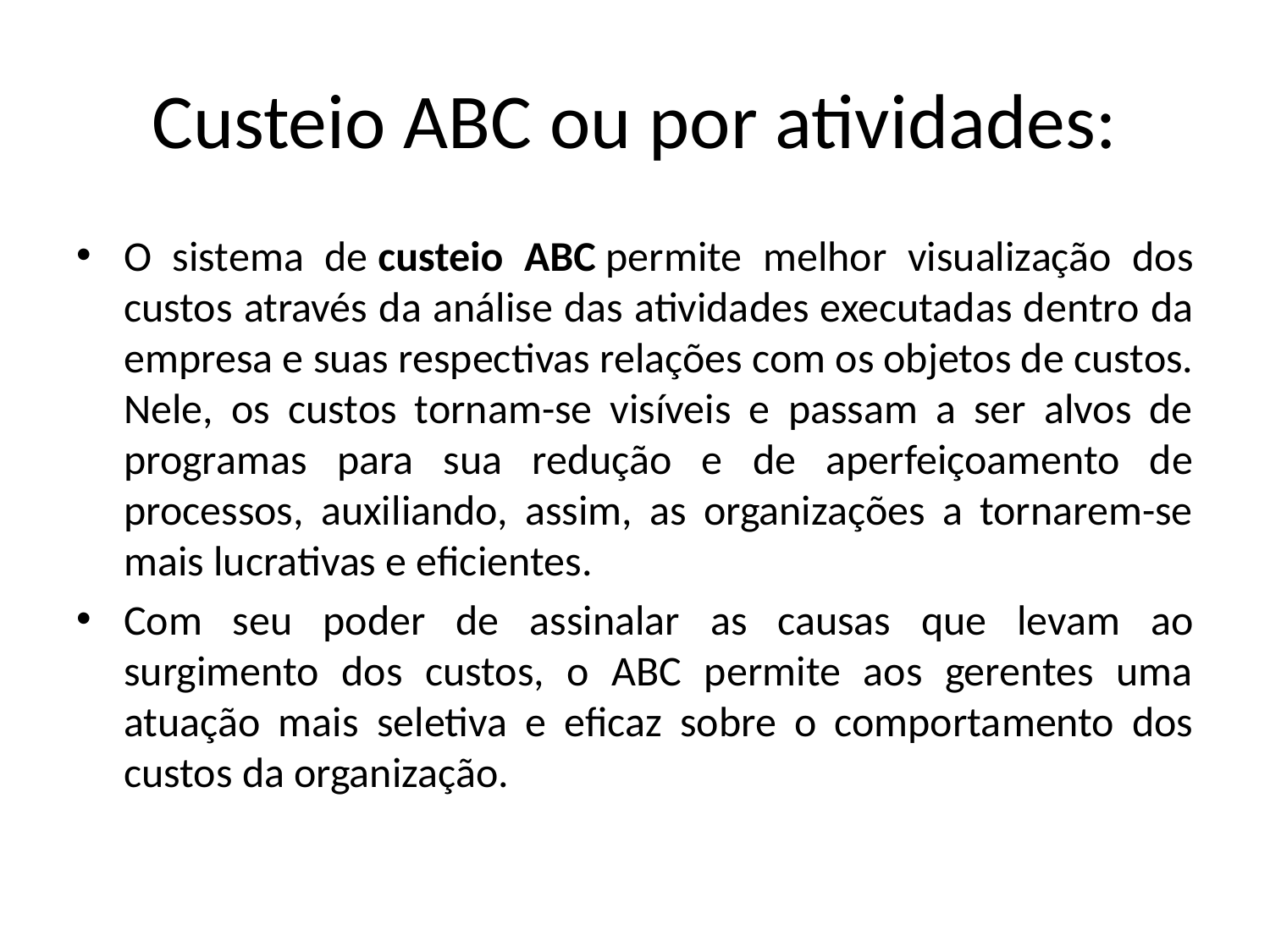

# Custeio ABC ou por atividades:
O sistema de custeio ABC permite melhor visualização dos custos através da análise das atividades executadas dentro da empresa e suas respectivas relações com os objetos de custos. Nele, os custos tornam-se visíveis e passam a ser alvos de programas para sua redução e de aperfeiçoamento de processos, auxiliando, assim, as organizações a tornarem-se mais lucrativas e eficientes.
Com seu poder de assinalar as causas que levam ao surgimento dos custos, o ABC permite aos gerentes uma atuação mais seletiva e eficaz sobre o comportamento dos custos da organização.